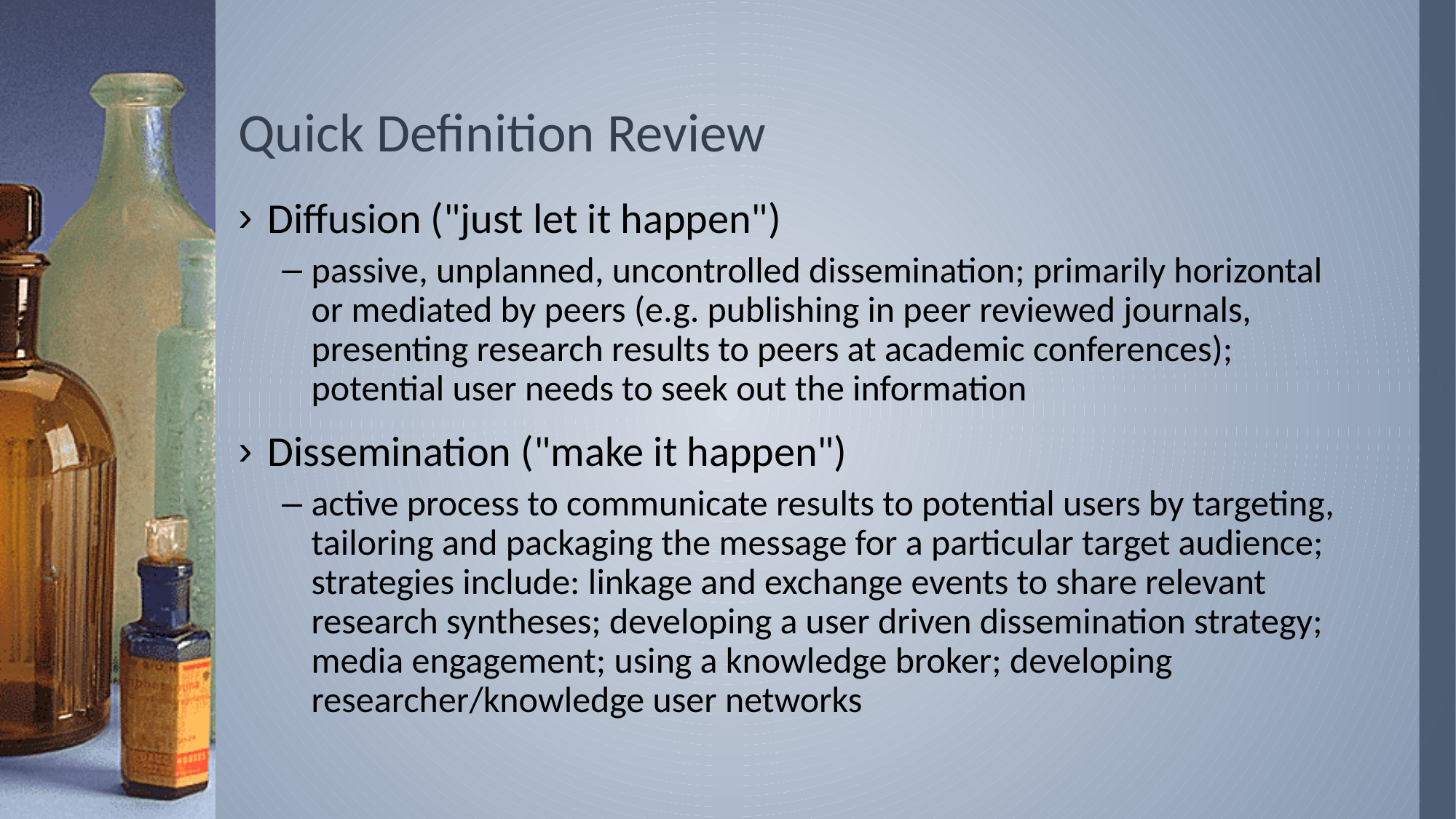

# Quick Definition Review
Diffusion ("just let it happen")
passive, unplanned, uncontrolled dissemination; primarily horizontal or mediated by peers (e.g. publishing in peer reviewed journals, presenting research results to peers at academic conferences); potential user needs to seek out the information
Dissemination ("make it happen")
active process to communicate results to potential users by targeting, tailoring and packaging the message for a particular target audience; strategies include: linkage and exchange events to share relevant research syntheses; developing a user driven dissemination strategy; media engagement; using a knowledge broker; developing researcher/knowledge user networks